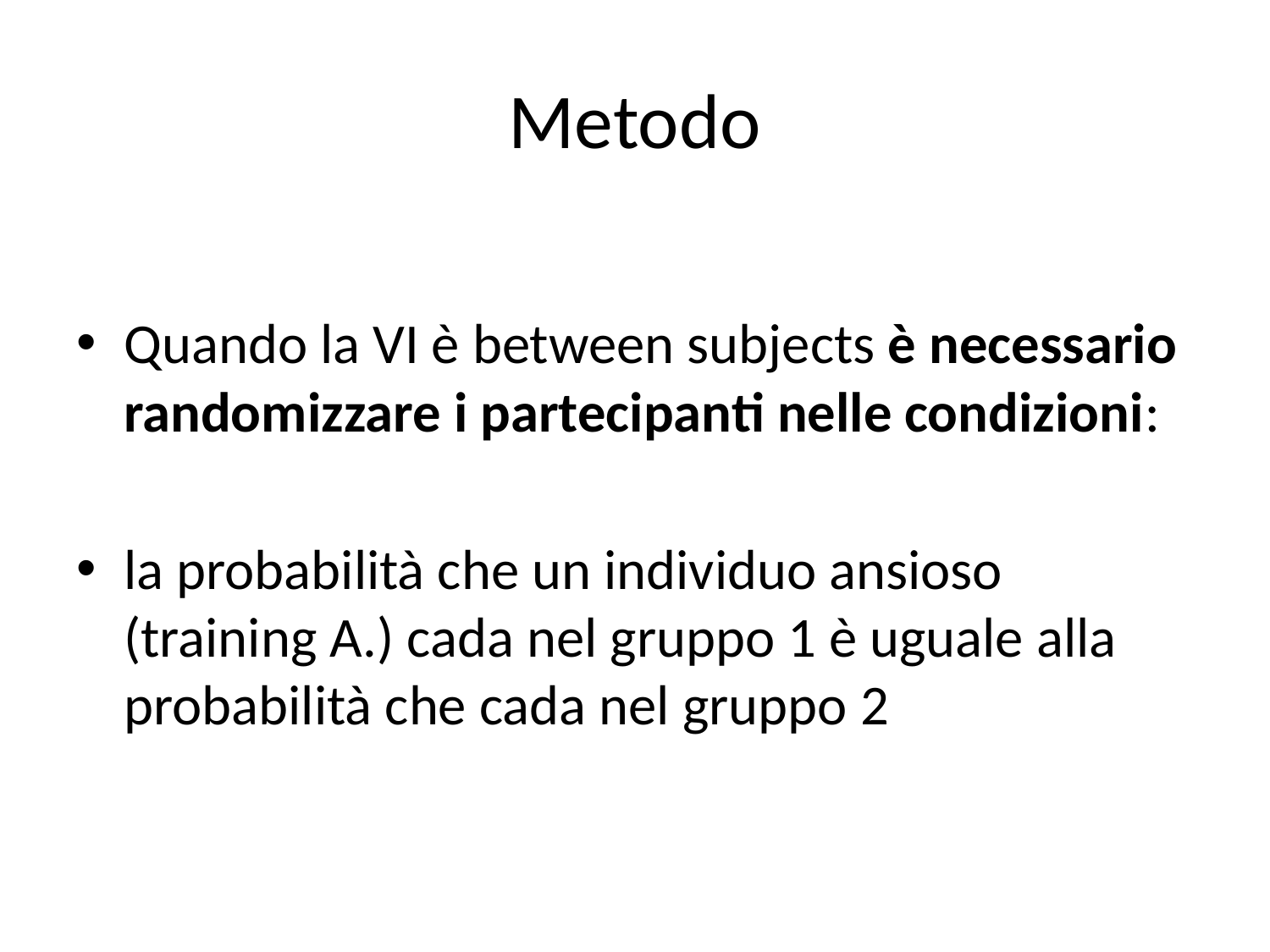

# Metodo

Quando la VI è between subjects è necessario randomizzare i partecipanti nelle condizioni:

la probabilità che un individuo ansioso (training A.) cada nel gruppo 1 è uguale alla probabilità che cada nel gruppo 2